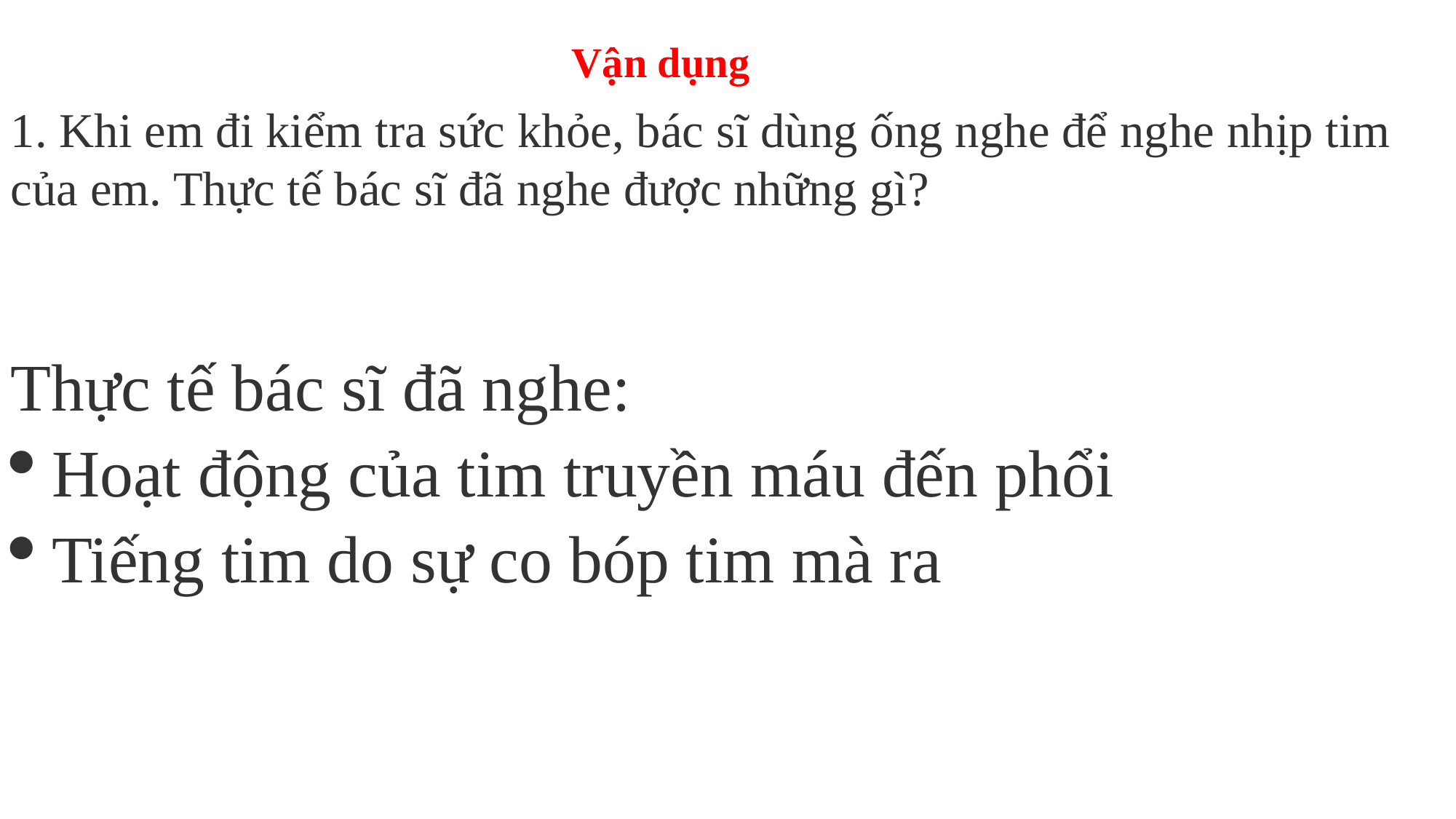

Vận dụng
1. Khi em đi kiểm tra sức khỏe, bác sĩ dùng ống nghe để nghe nhịp tim của em. Thực tế bác sĩ đã nghe được những gì?
Thực tế bác sĩ đã nghe:
Hoạt động của tim truyền máu đến phổi
Tiếng tim do sự co bóp tim mà ra